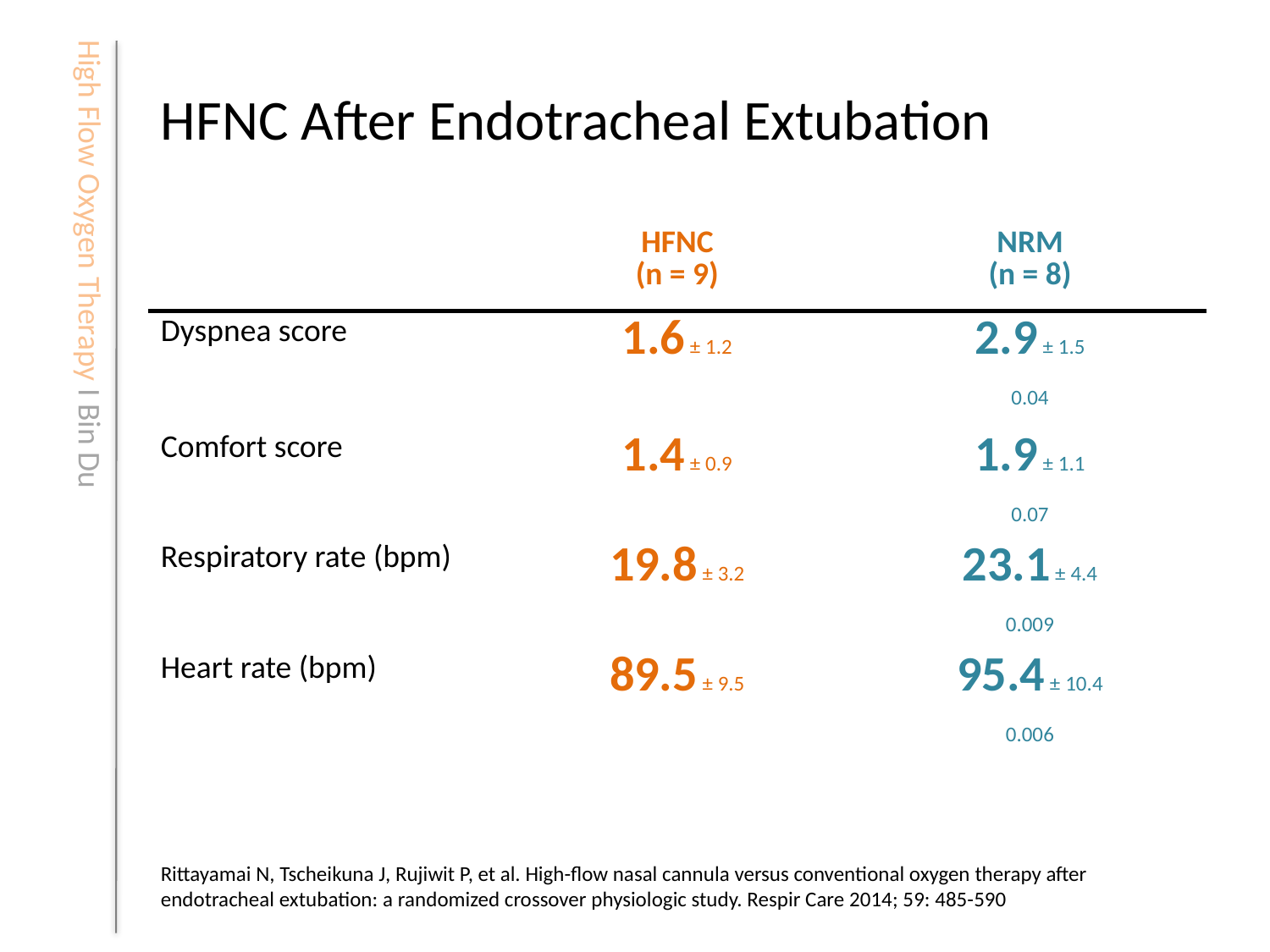

# HFNC After Endotracheal Extubation
|  | HFNC (n = 9) | NRM (n = 8) |
| --- | --- | --- |
| Dyspnea score | 1.6 ± 1.2 | 2.9 ± 1.5 |
|  |  | 0.04 |
| Comfort score | 1.4 ± 0.9 | 1.9 ± 1.1 |
|  |  | 0.07 |
| Respiratory rate (bpm) | 19.8 ± 3.2 | 23.1 ± 4.4 |
|  |  | 0.009 |
| Heart rate (bpm) | 89.5 ± 9.5 | 95.4 ± 10.4 |
|  |  | 0.006 |
Rittayamai N, Tscheikuna J, Rujiwit P, et al. High-flow nasal cannula versus conventional oxygen therapy after endotracheal extubation: a randomized crossover physiologic study. Respir Care 2014; 59: 485-590